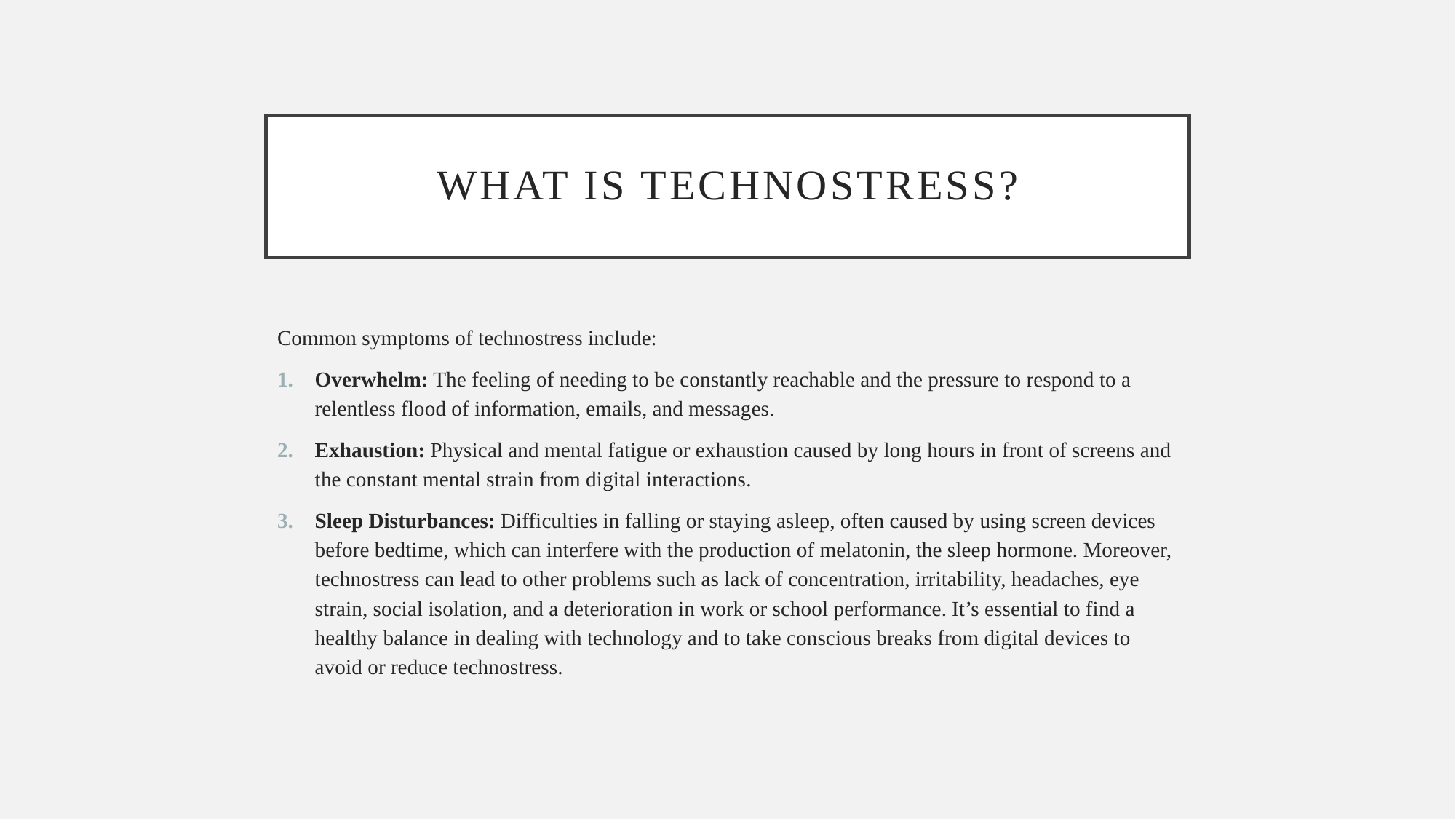

# What is Technostress?
Common symptoms of technostress include:
Overwhelm: The feeling of needing to be constantly reachable and the pressure to respond to a relentless flood of information, emails, and messages.
Exhaustion: Physical and mental fatigue or exhaustion caused by long hours in front of screens and the constant mental strain from digital interactions.
Sleep Disturbances: Difficulties in falling or staying asleep, often caused by using screen devices before bedtime, which can interfere with the production of melatonin, the sleep hormone. Moreover, technostress can lead to other problems such as lack of concentration, irritability, headaches, eye strain, social isolation, and a deterioration in work or school performance. It’s essential to find a healthy balance in dealing with technology and to take conscious breaks from digital devices to avoid or reduce technostress.